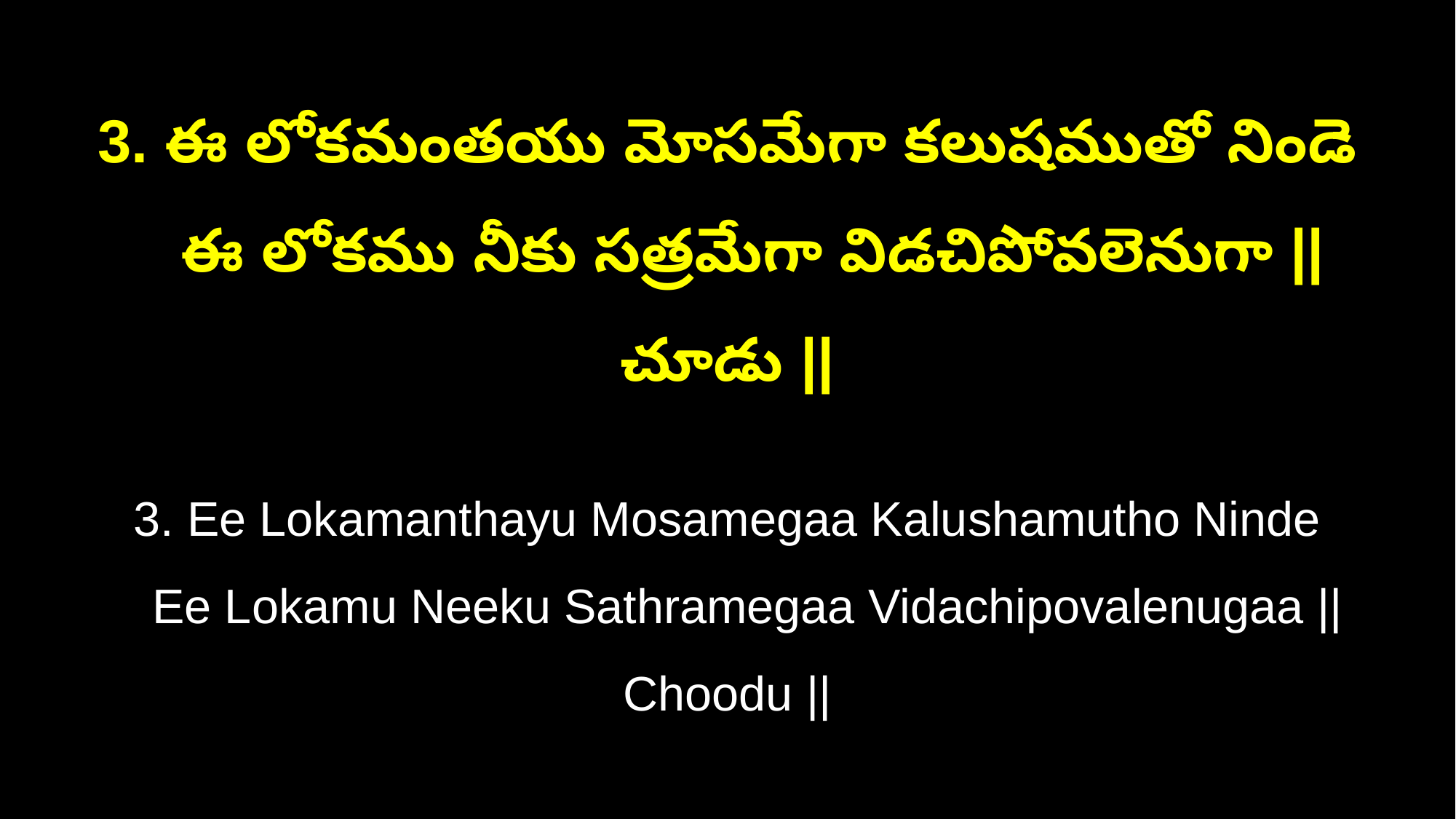

3. ఈ లోకమంతయు మోసమేగా కలుషముతో నిండె
   ఈ లోకము నీకు సత్రమేగా విడచిపోవలెనుగా || చూడు ||
3. Ee Lokamanthayu Mosamegaa Kalushamutho Ninde
   Ee Lokamu Neeku Sathramegaa Vidachipovalenugaa || Choodu ||